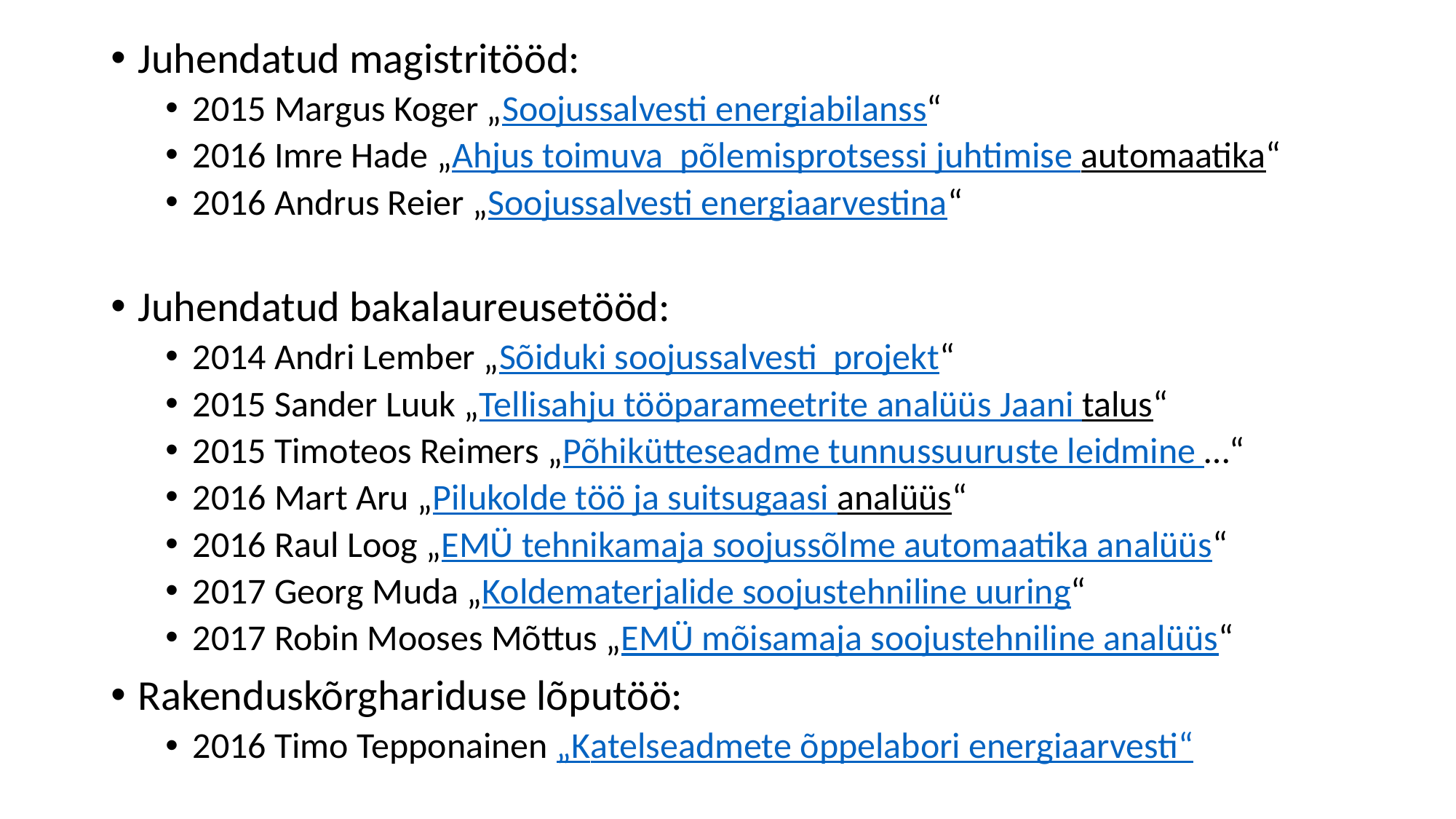

Juhendatud magistritööd:
2015 Margus Koger „Soojussalvesti energiabilanss“
2016 Imre Hade „Ahjus toimuva  põlemisprotsessi juhtimise automaatika“
2016 Andrus Reier „Soojussalvesti energiaarvestina“

Juhendatud bakalaureusetööd:
2014 Andri Lember „Sõiduki soojussalvesti  projekt“
2015 Sander Luuk „Tellisahju tööparameetrite analüüs Jaani talus“
2015 Timoteos Reimers „Põhikütteseadme tunnussuuruste leidmine …“
2016 Mart Aru „Pilukolde töö ja suitsugaasi analüüs“
2016 Raul Loog „EMÜ tehnikamaja soojussõlme automaatika analüüs“
2017 Georg Muda „Koldematerjalide soojustehniline uuring“
2017 Robin Mooses Mõttus „EMÜ mõisamaja soojustehniline analüüs“
Rakenduskõrghariduse lõputöö:
2016 Timo Tepponainen „Katelseadmete õppelabori energiaarvesti“